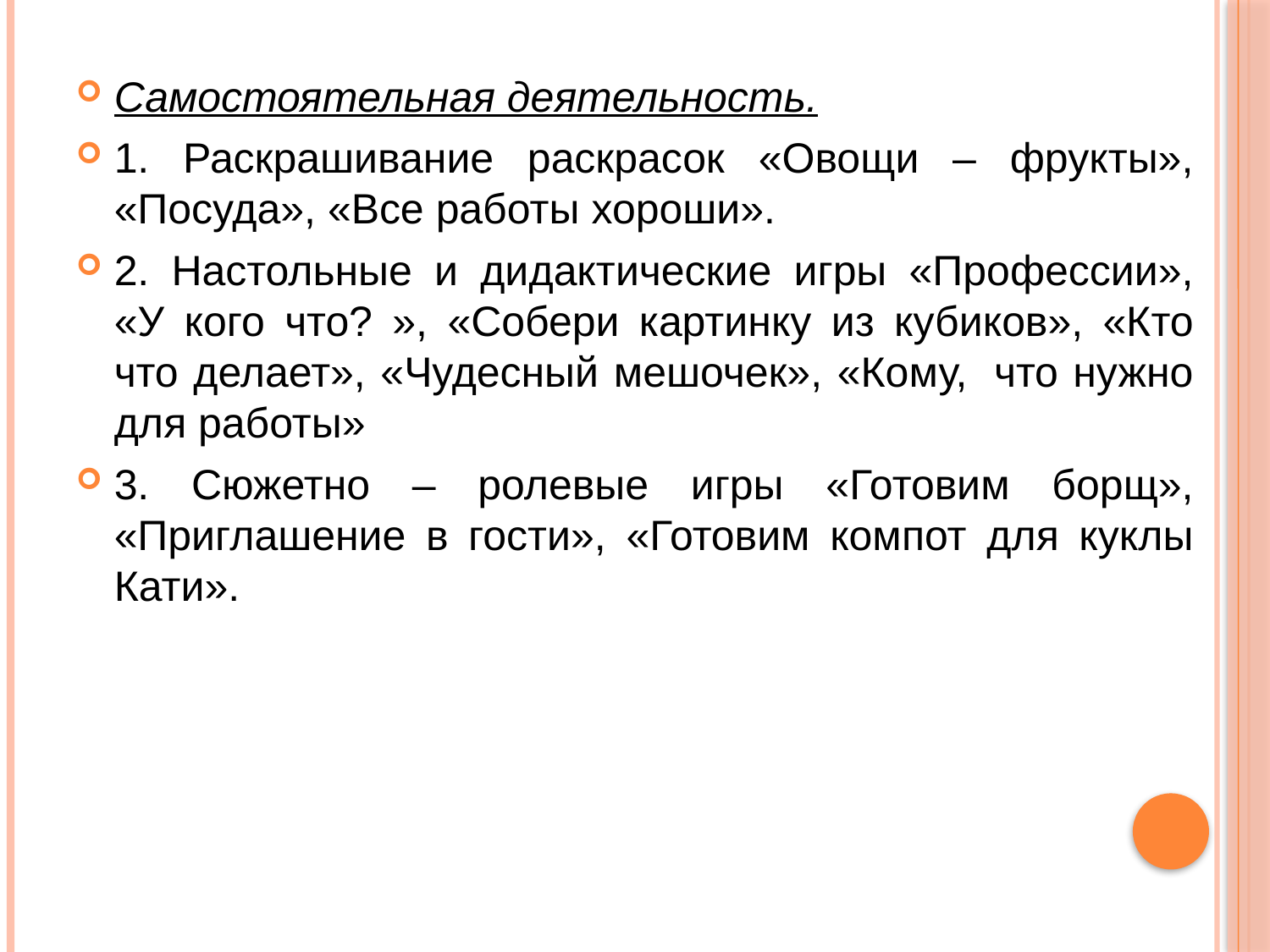

Самостоятельная деятельность.
1. Раскрашивание раскрасок «Овощи – фрукты», «Посуда», «Все работы хороши».
2. Настольные и дидактические игры «Профессии», «У кого что? », «Собери картинку из кубиков», «Кто что делает», «Чудесный мешочек», «Кому,  что нужно для работы»
3. Сюжетно – ролевые игры «Готовим борщ», «Приглашение в гости», «Готовим компот для куклы Кати».